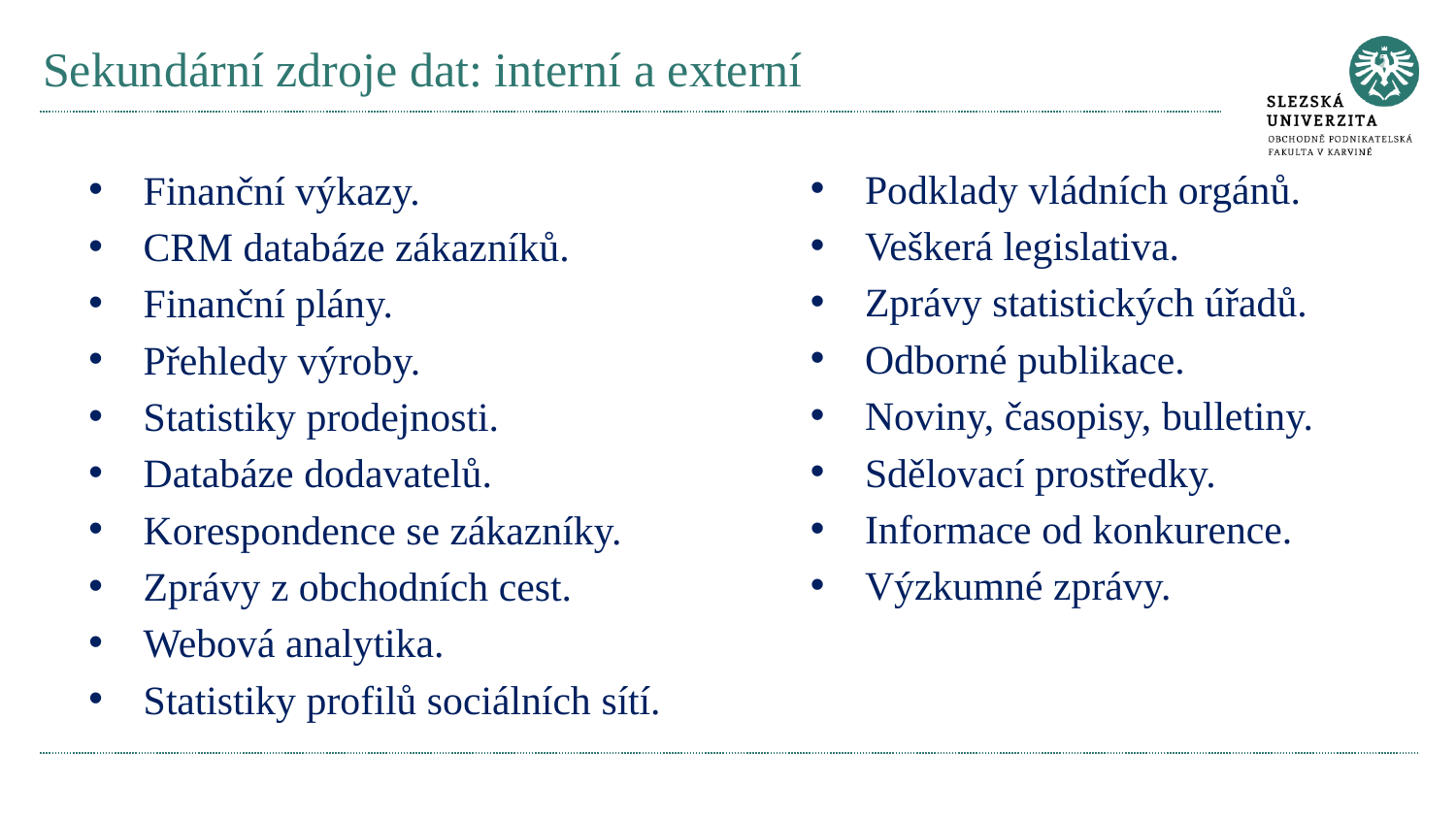

# Sekundární zdroje dat: interní a externí
Podklady vládních orgánů.
Veškerá legislativa.
Zprávy statistických úřadů.
Odborné publikace.
Noviny, časopisy, bulletiny.
Sdělovací prostředky.
Informace od konkurence.
Výzkumné zprávy.
Finanční výkazy.
CRM databáze zákazníků.
Finanční plány.
Přehledy výroby.
Statistiky prodejnosti.
Databáze dodavatelů.
Korespondence se zákazníky.
Zprávy z obchodních cest.
Webová analytika.
Statistiky profilů sociálních sítí.